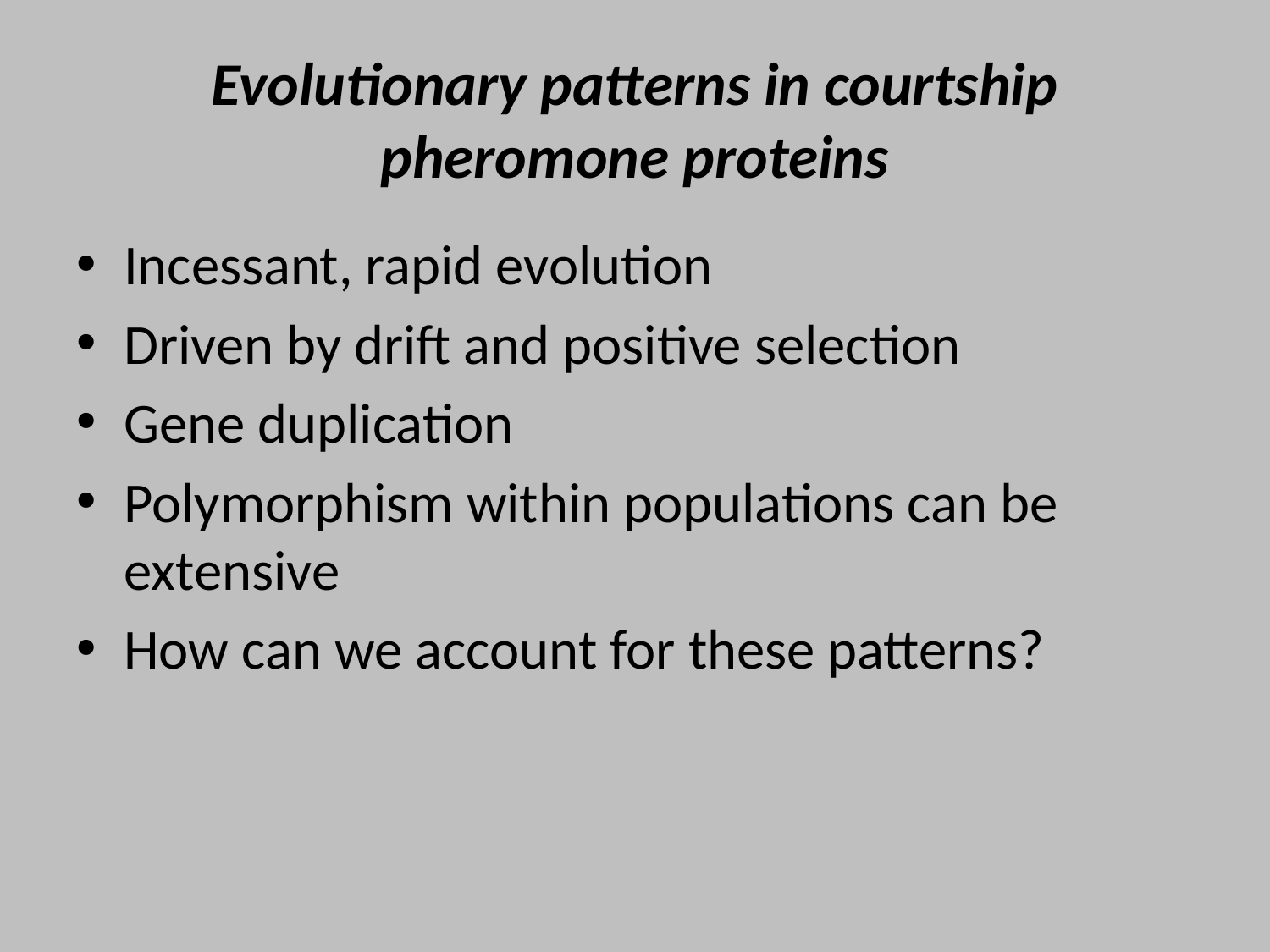

# Evolutionary patterns in courtship pheromone proteins
Incessant, rapid evolution
Driven by drift and positive selection
Gene duplication
Polymorphism within populations can be extensive
How can we account for these patterns?